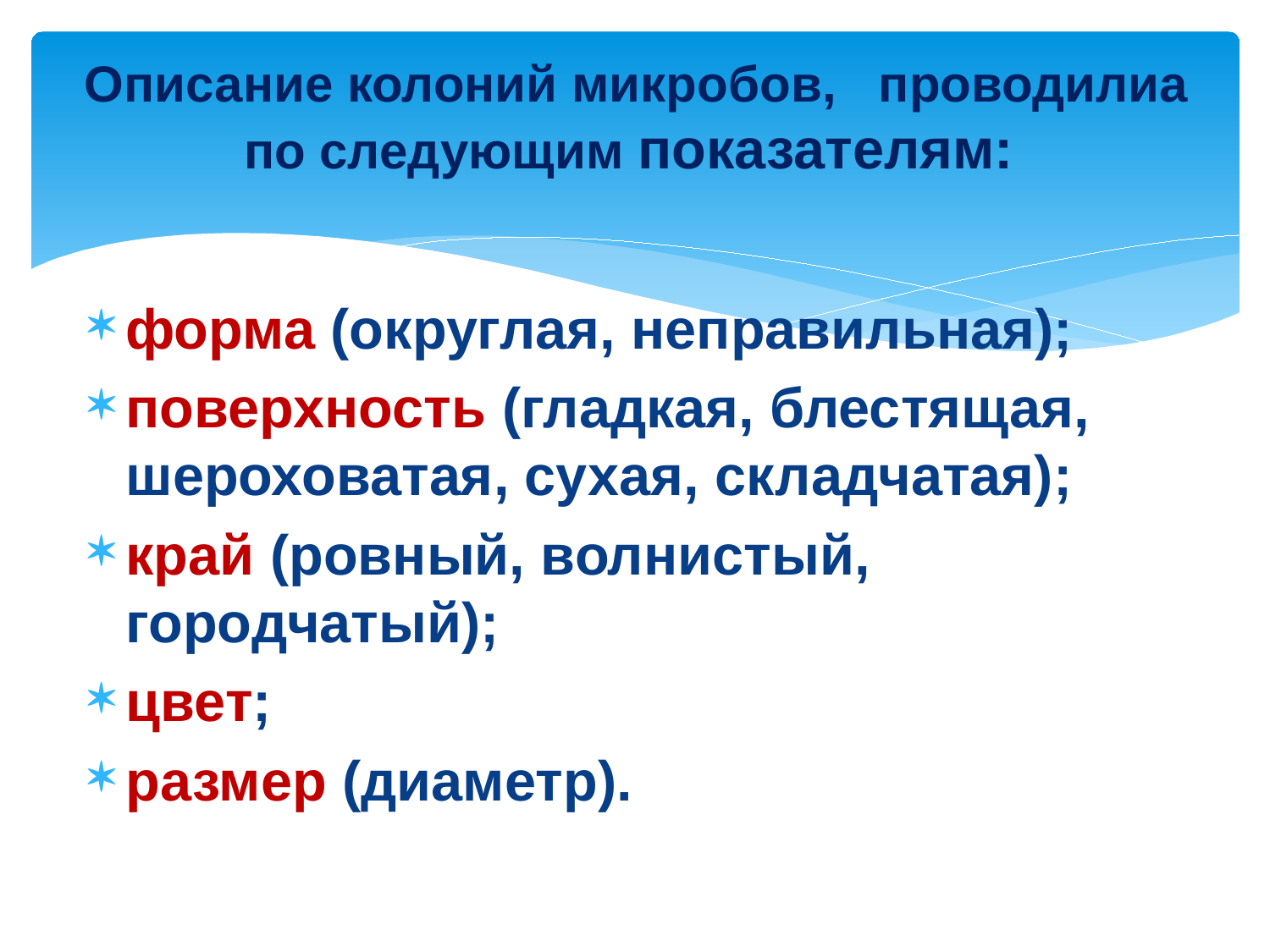

# Описание колоний микробов,   проводилиа по следующим показателям:
форма (округлая, неправильная);
поверхность (гладкая, блестящая, шероховатая, сухая, складчатая);
край (ровный, волнистый, городчатый);
цвет;
размер (диаметр).